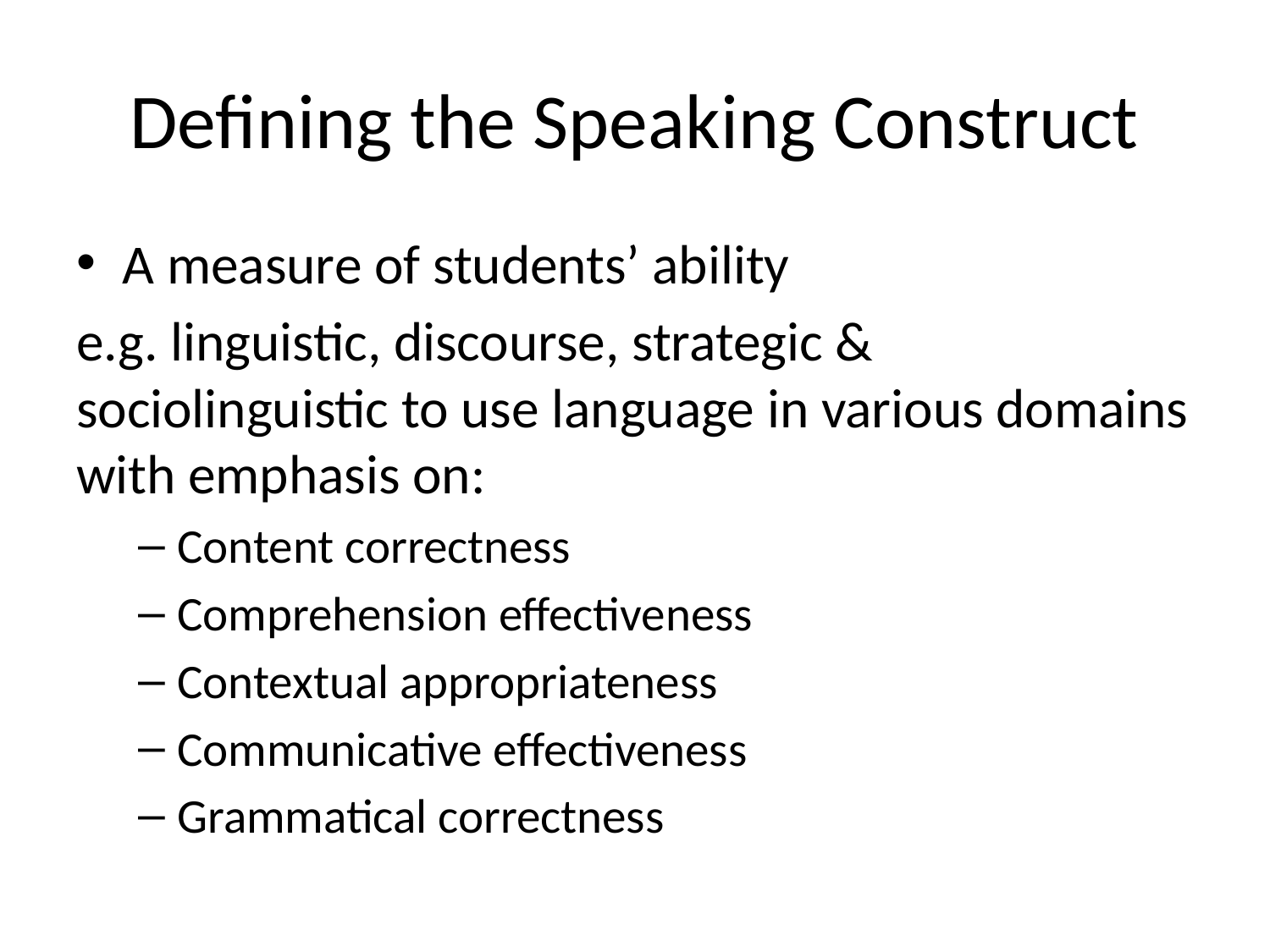

# Defining the Speaking Construct
A measure of students’ ability
e.g. linguistic, discourse, strategic & sociolinguistic to use language in various domains with emphasis on:
Content correctness
Comprehension effectiveness
Contextual appropriateness
Communicative effectiveness
Grammatical correctness